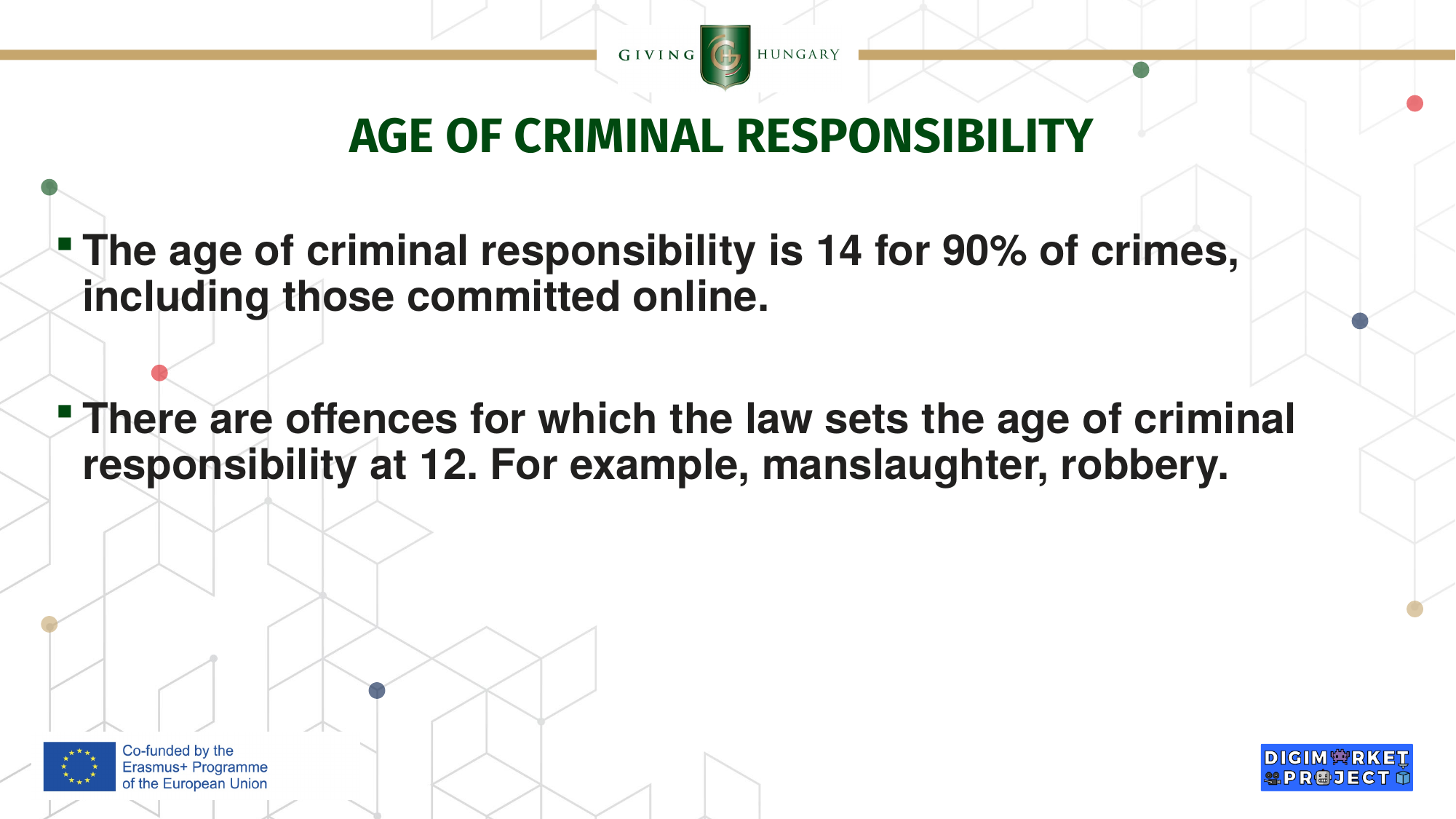

# AGE OF CRIMINAL RESPONSIBILITY
The age of criminal responsibility is 14 for 90% of crimes, including those committed online.

There are offences for which the law sets the age of criminal responsibility at 12. For example, manslaughter, robbery.